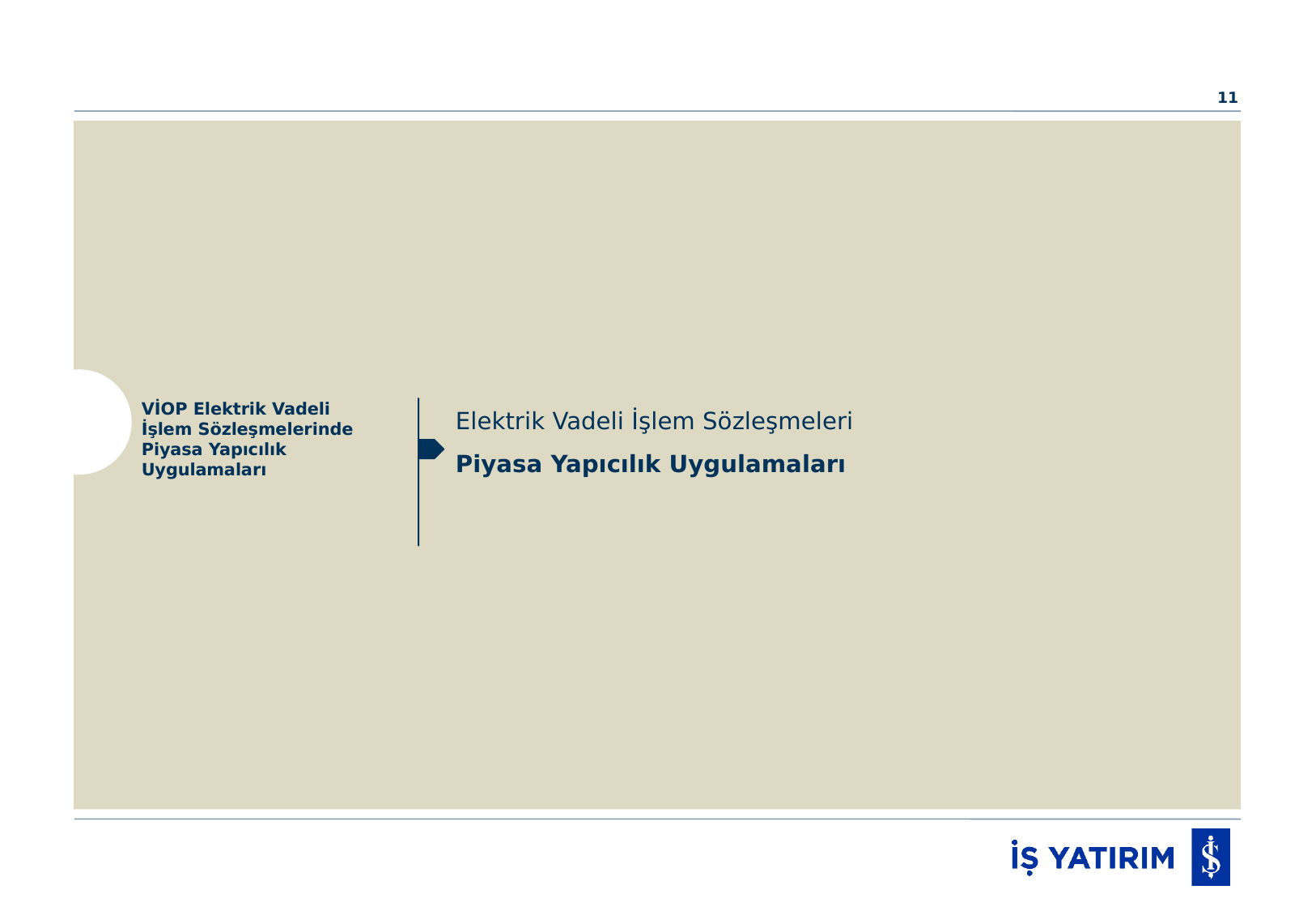

11
# Elektrik Vadeli İşlem Sözleşmeleri Piyasa Yapıcılık Uygulamaları
VİOP Elektrik Vadeli İşlem Sözleşmelerinde Piyasa Yapıcılık Uygulamaları